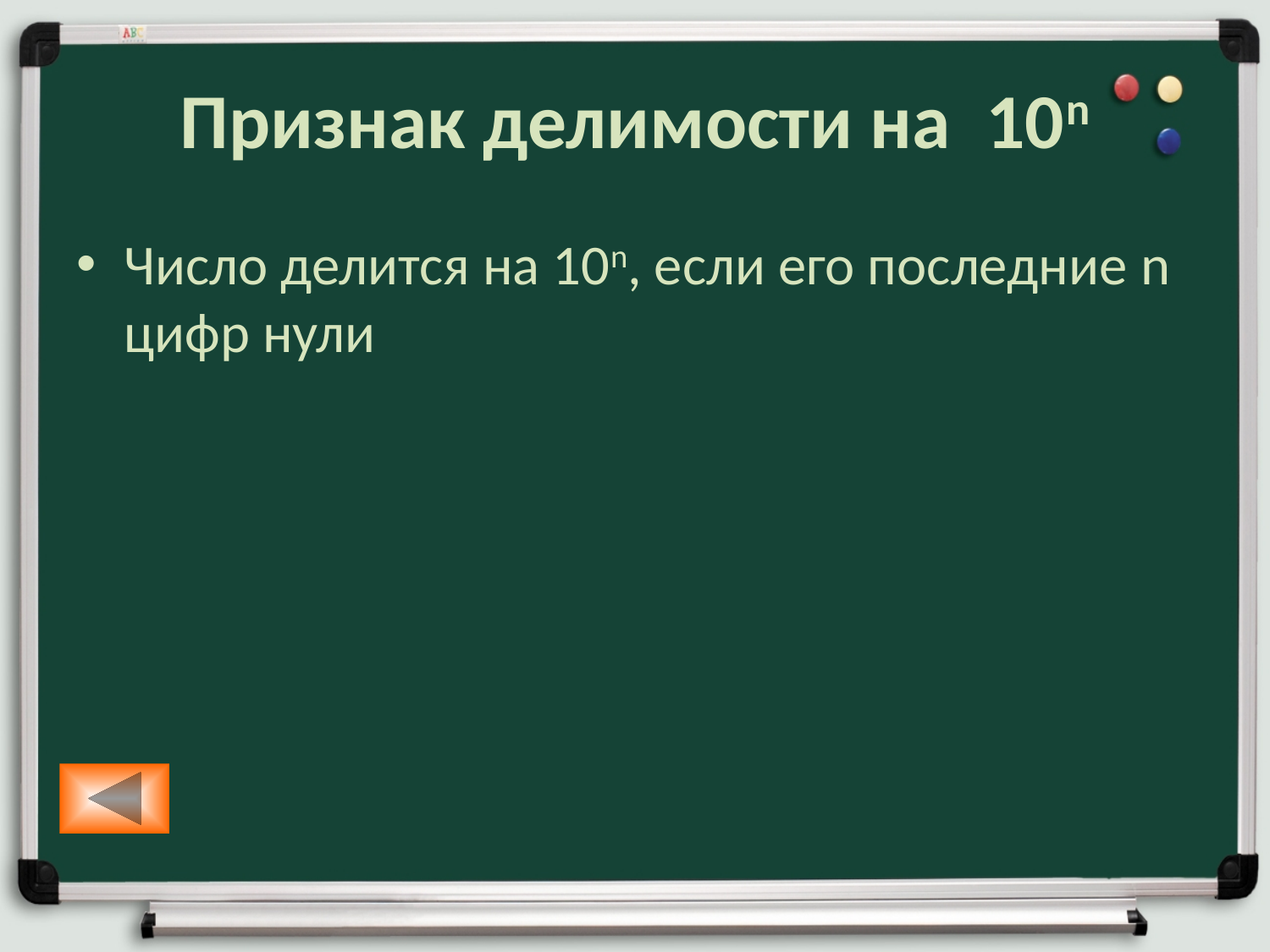

# Признак делимости на  10n
Число делится на 10n, если его последние n цифр нули